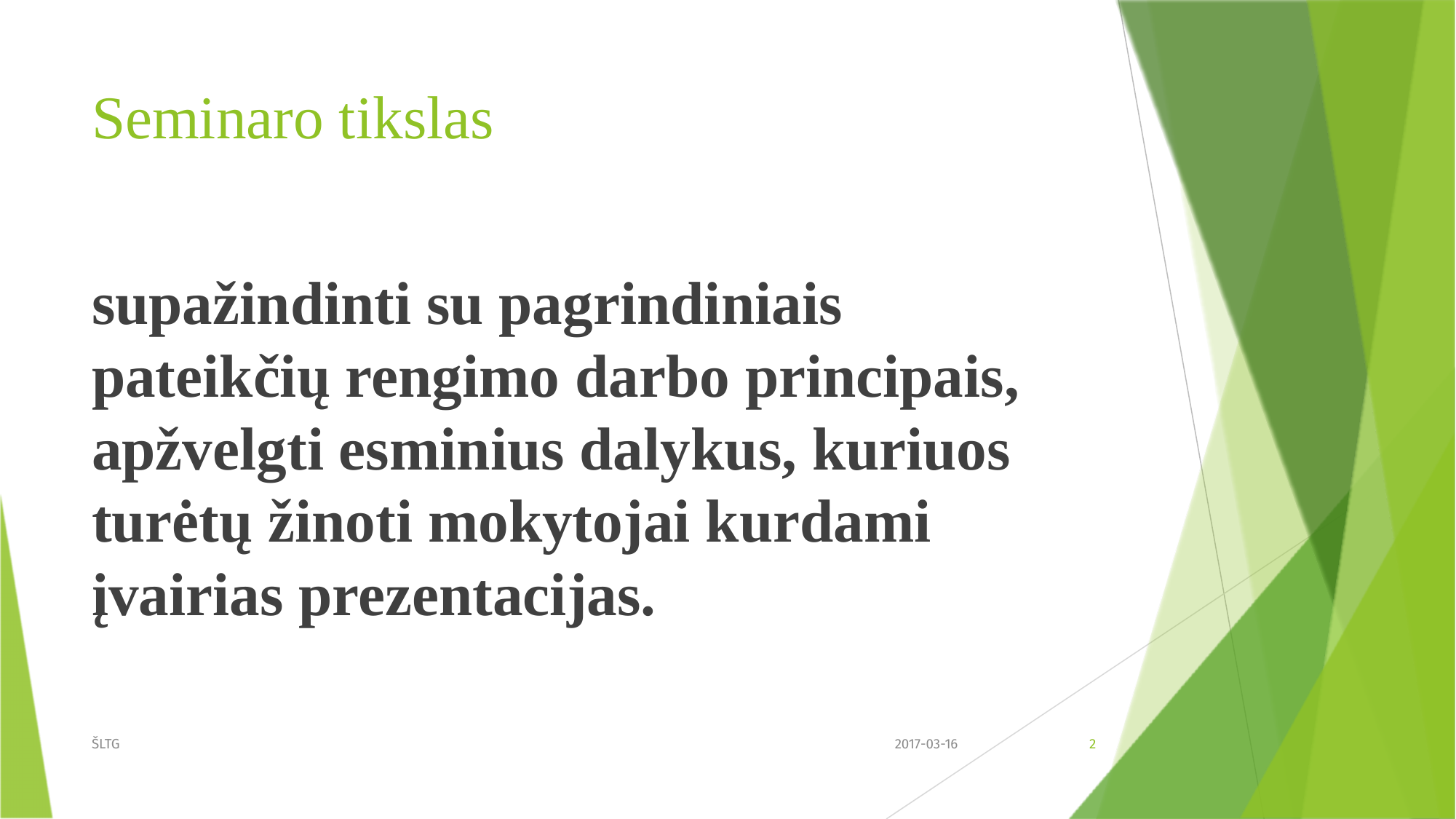

# Seminaro tikslas
supažindinti su pagrindiniais pateikčių rengimo darbo principais, apžvelgti esminius dalykus, kuriuos turėtų žinoti mokytojai kurdami įvairias prezentacijas.
ŠLTG
2017-03-16
2